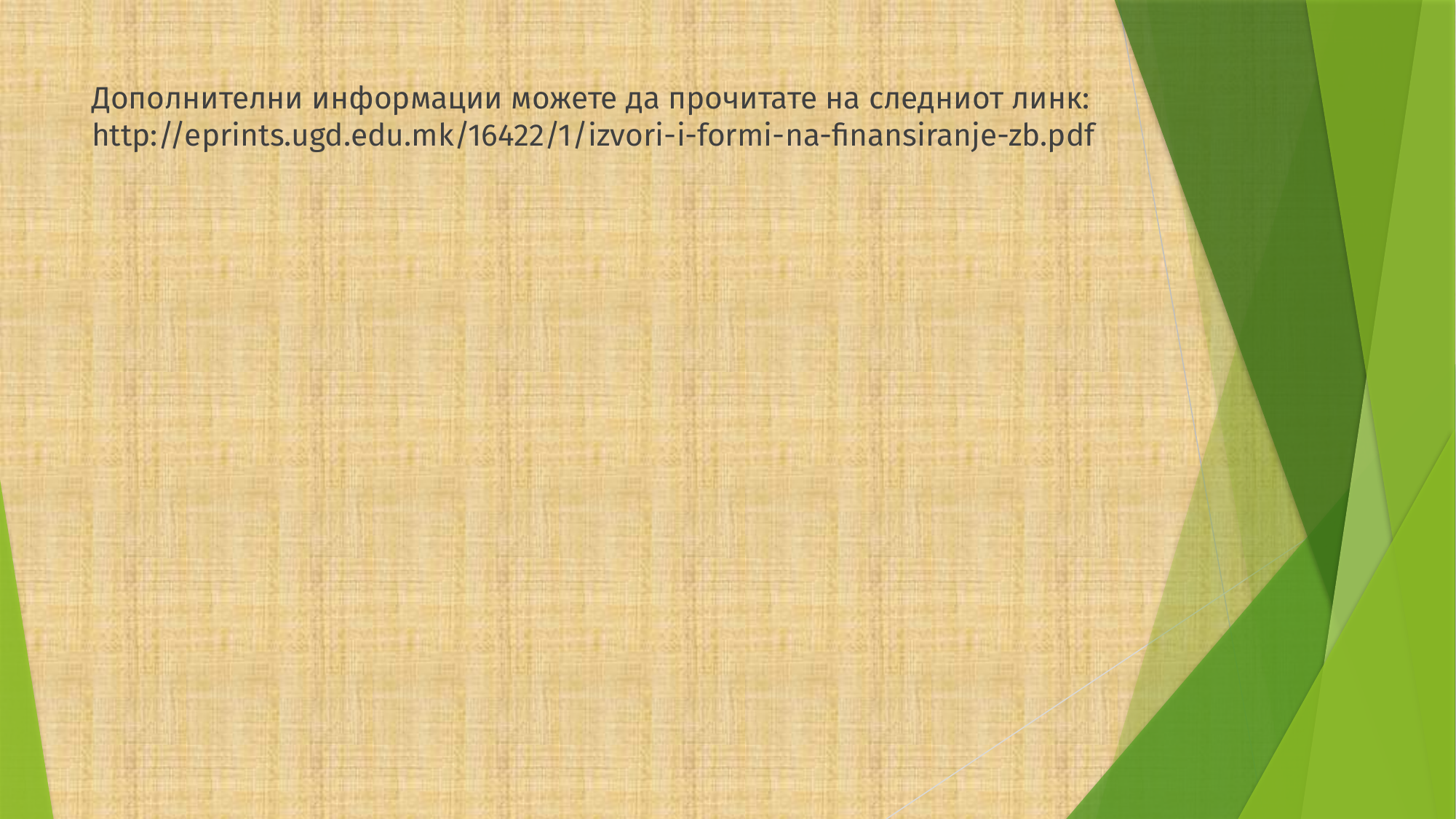

# Дополнителни информации можете да прочитате на следниот линк: http://eprints.ugd.edu.mk/16422/1/izvori-i-formi-na-finansiranje-zb.pdf